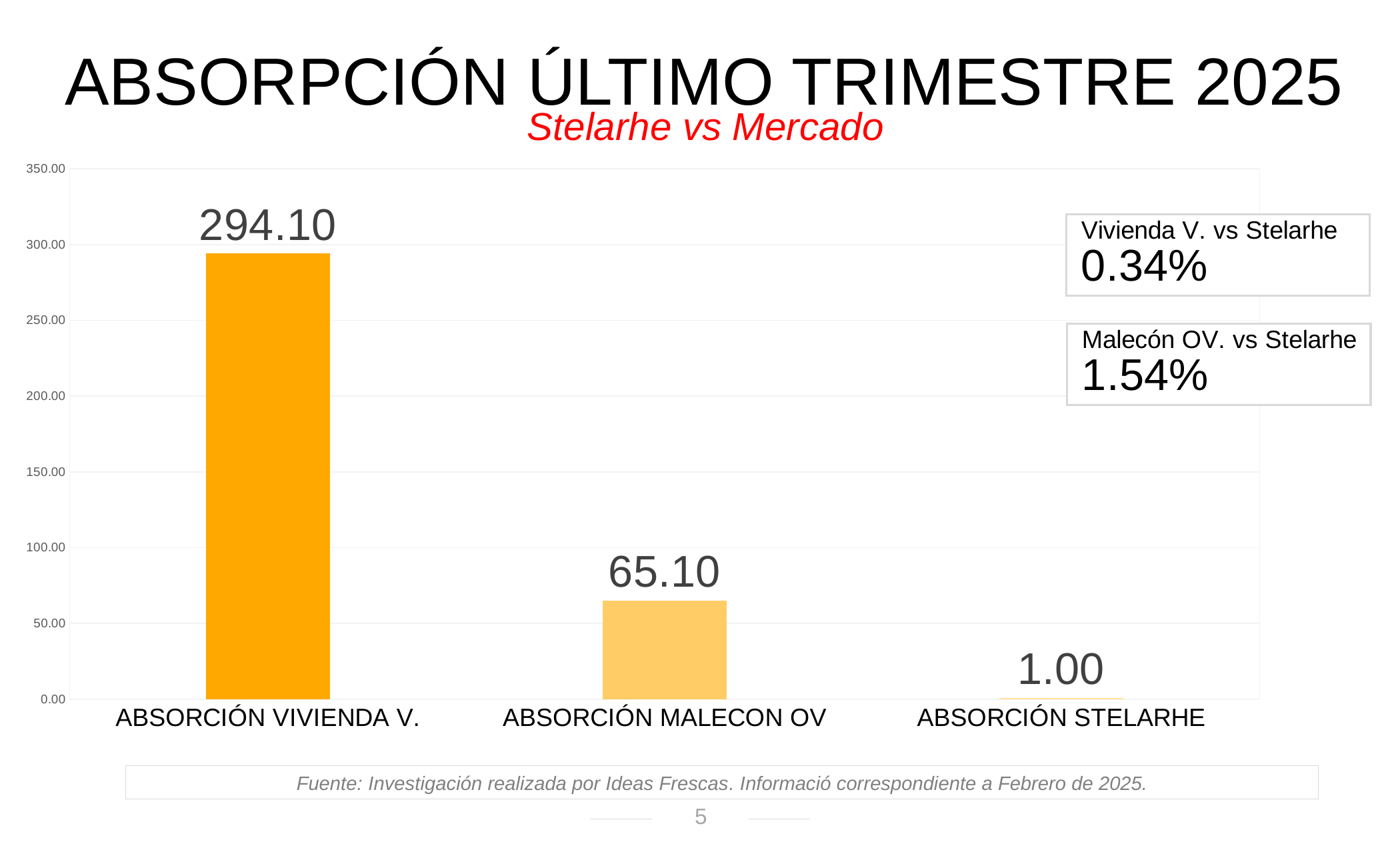

ABSORPCIÓN ÚLTIMO TRIMESTRE 2025

### Chart

| Category | 01/02/2025 |
|---|---|
| ABSORCIÓN VIVIENDA V. | 294.1 |
| ABSORCIÓN MALECON OV | 65.1 |
| ABSORCIÓN STELARHE | 1.0 |
Stelarhe vs Mercado
Fuente: Investigación realizada por Ideas Frescas. Informació correspondiente a Febrero de 2025.
5